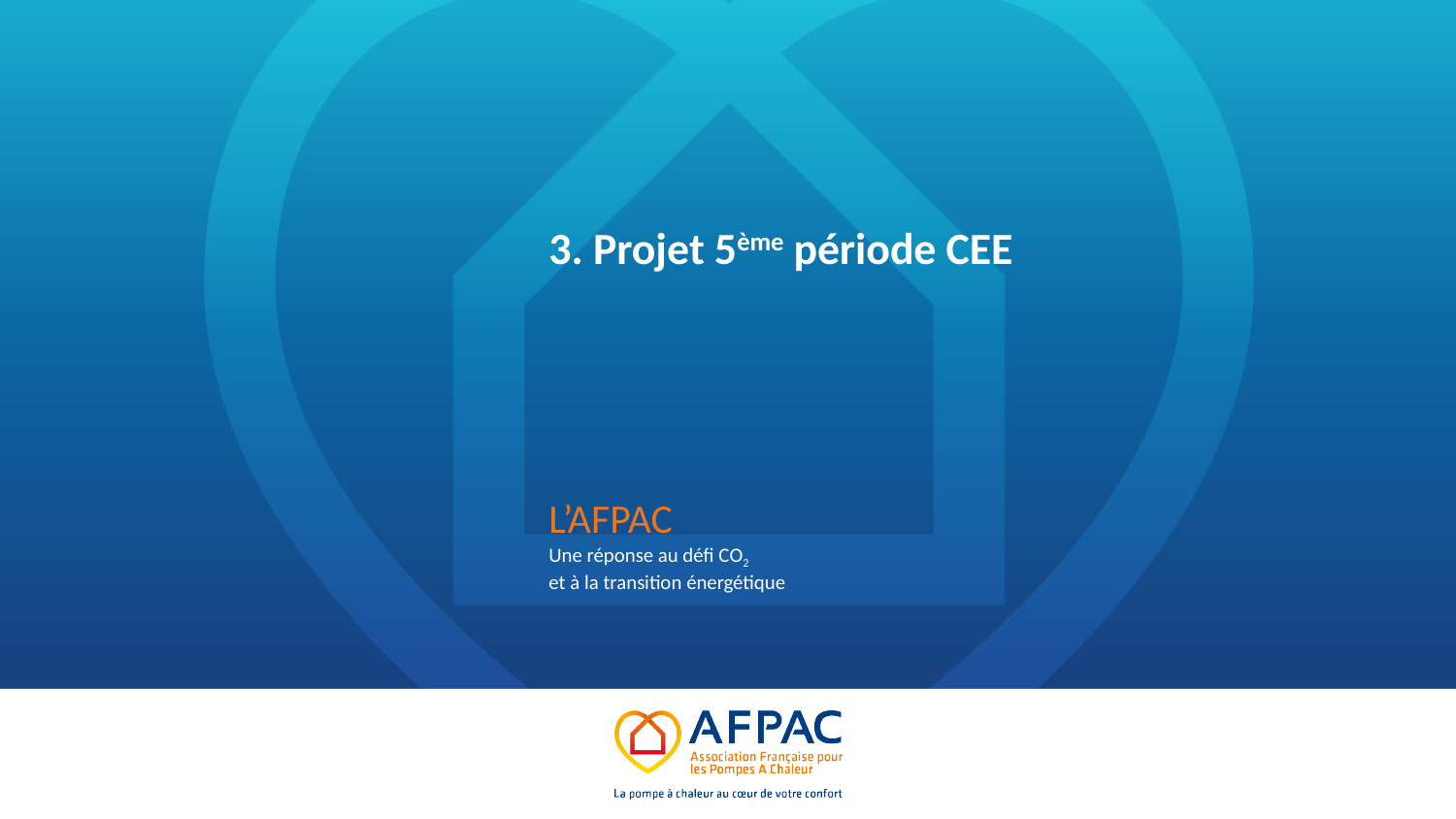

3. Projet 5ème période CEE

L’AFPAC
Une réponse au défi CO2
et à la transition énergétique